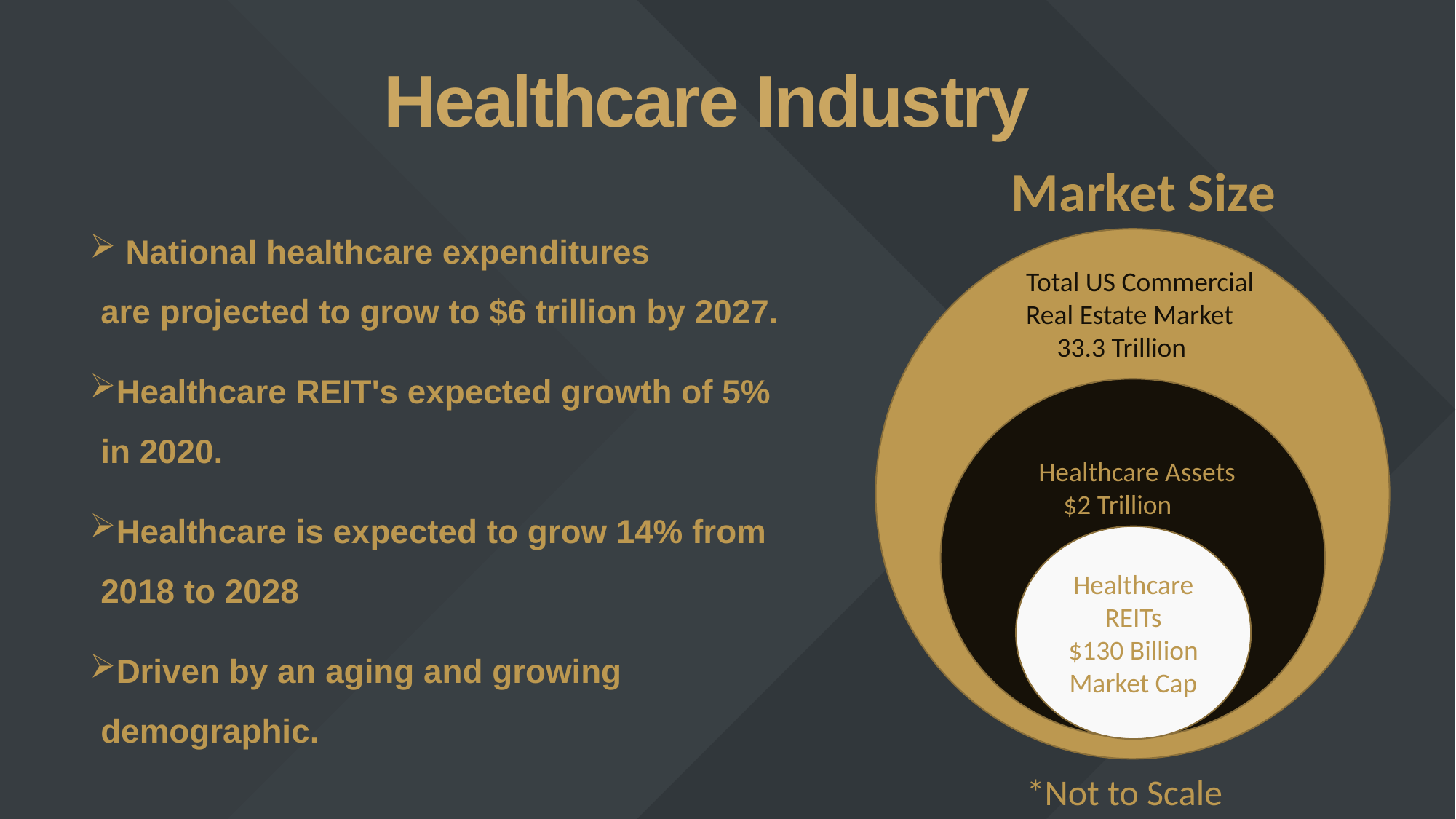

# Healthcare Industry
Market Size
 National healthcare expenditures are projected to grow to $6 trillion by 2027.
Healthcare REIT's expected growth of 5% in 2020.
Healthcare is expected to grow 14% from 2018 to 2028
Driven by an aging and growing demographic.

Total US Commercial Real Estate Market
     33.3 Trillion

Healthcare Assets
    $2 Trillion
Healthcare REITs
$130 Billion Market Cap
*Not to Scale